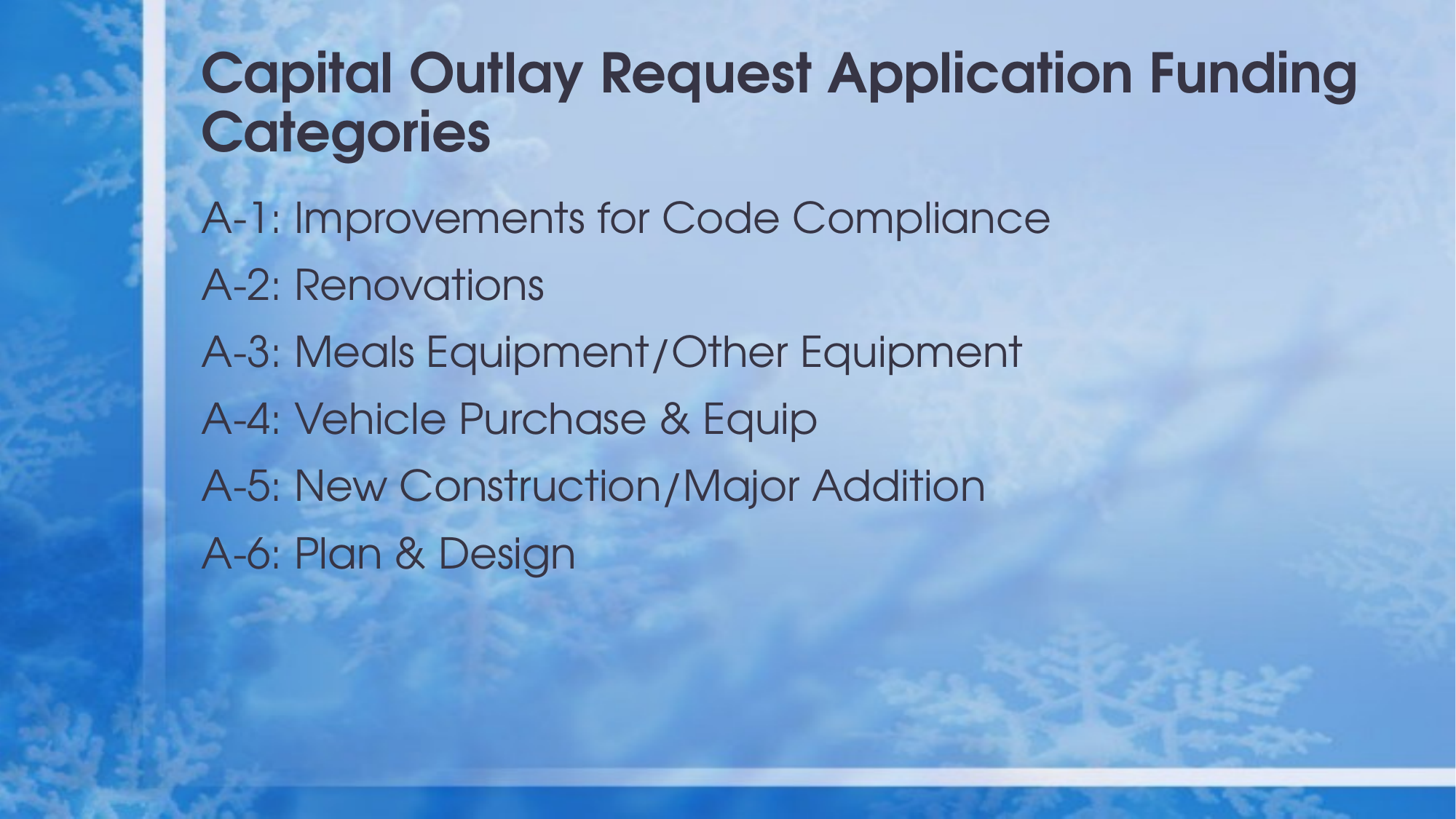

# Capital Outlay Request Application Funding Categories
A-1: Improvements for Code Compliance
A-2: Renovations
A-3: Meals Equipment/Other Equipment
A-4: Vehicle Purchase & Equip
A-5: New Construction/Major Addition
A-6: Plan & Design